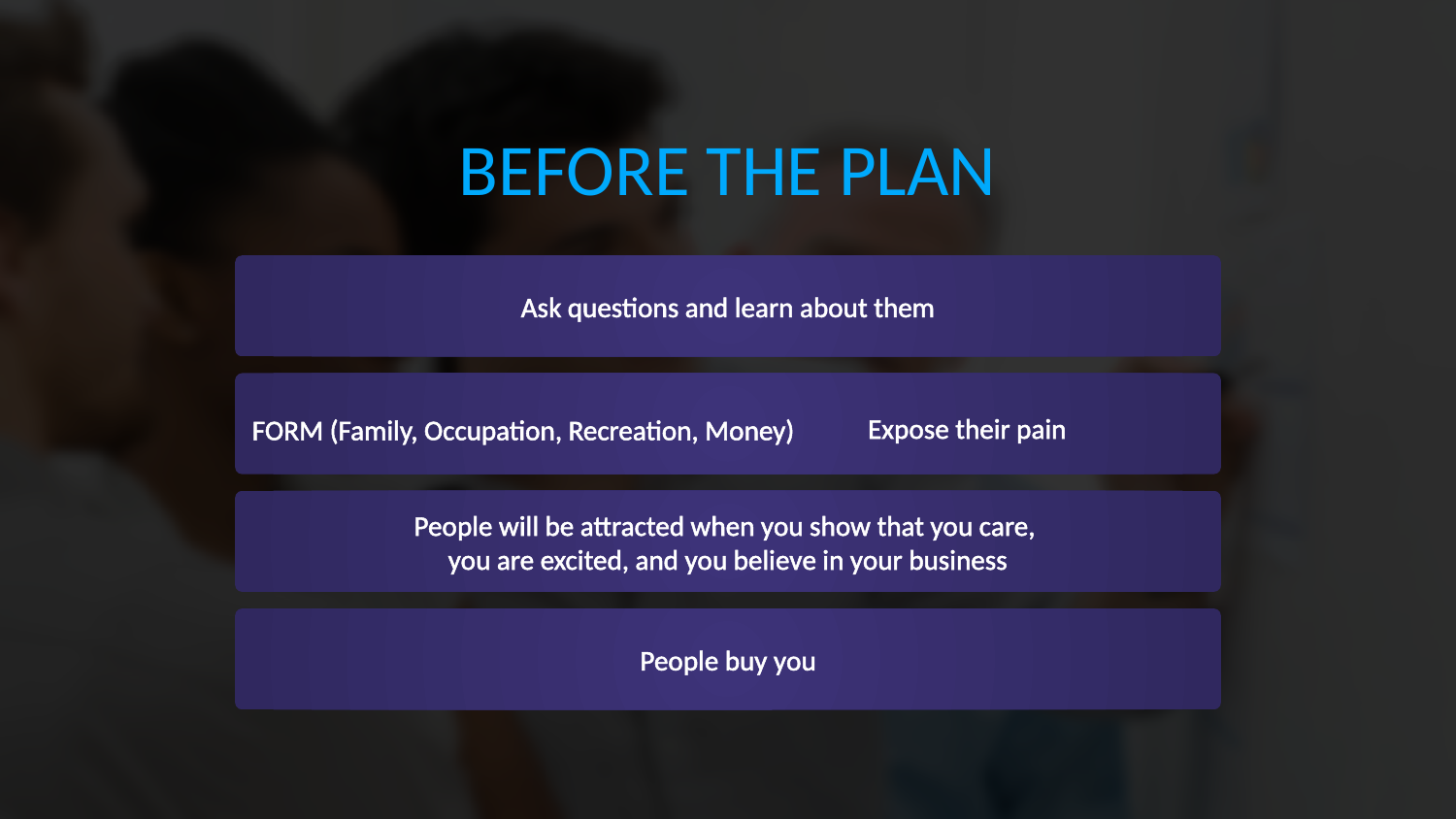

BEFORE THE PLAN
Ask questions and learn about them

Expose their pain
FORM (Family, Occupation, Recreation, Money)
People will be attracted when you show that you care,
you are excited, and you believe in your business
People buy you